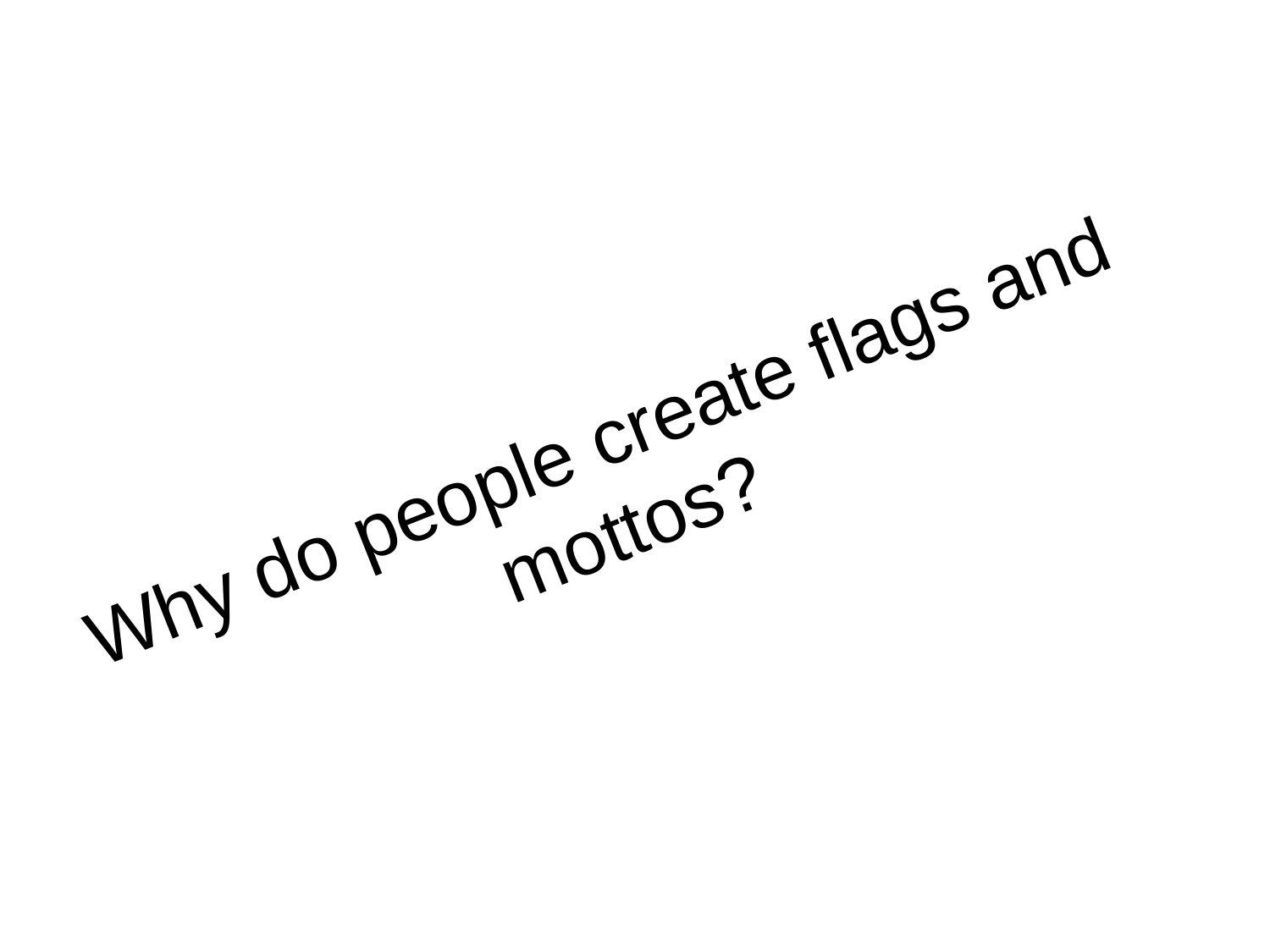

# Why do people create flags and mottos?